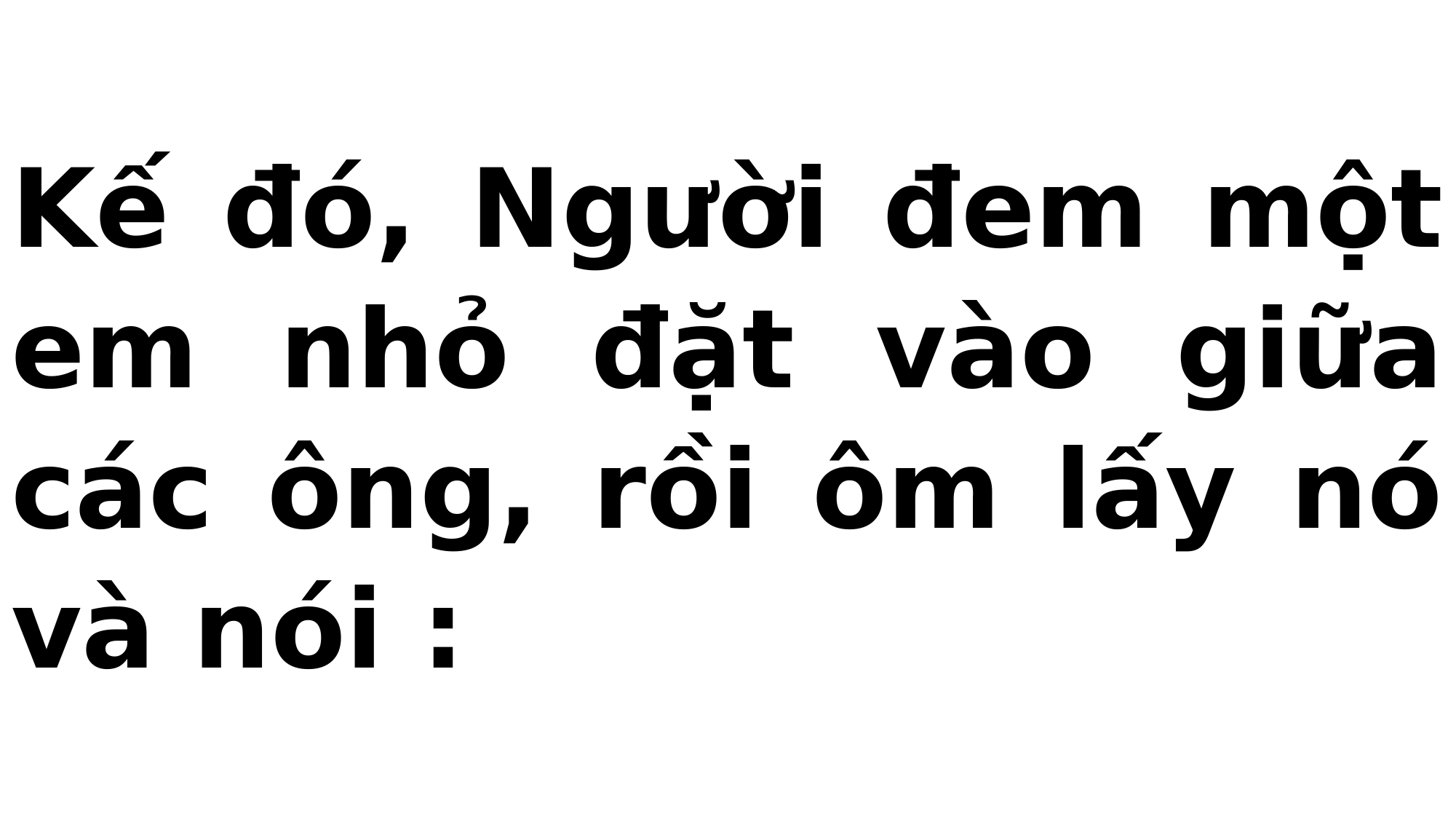

# Kế đó, Người đem một em nhỏ đặt vào giữa các ông, rồi ôm lấy nó và nói :